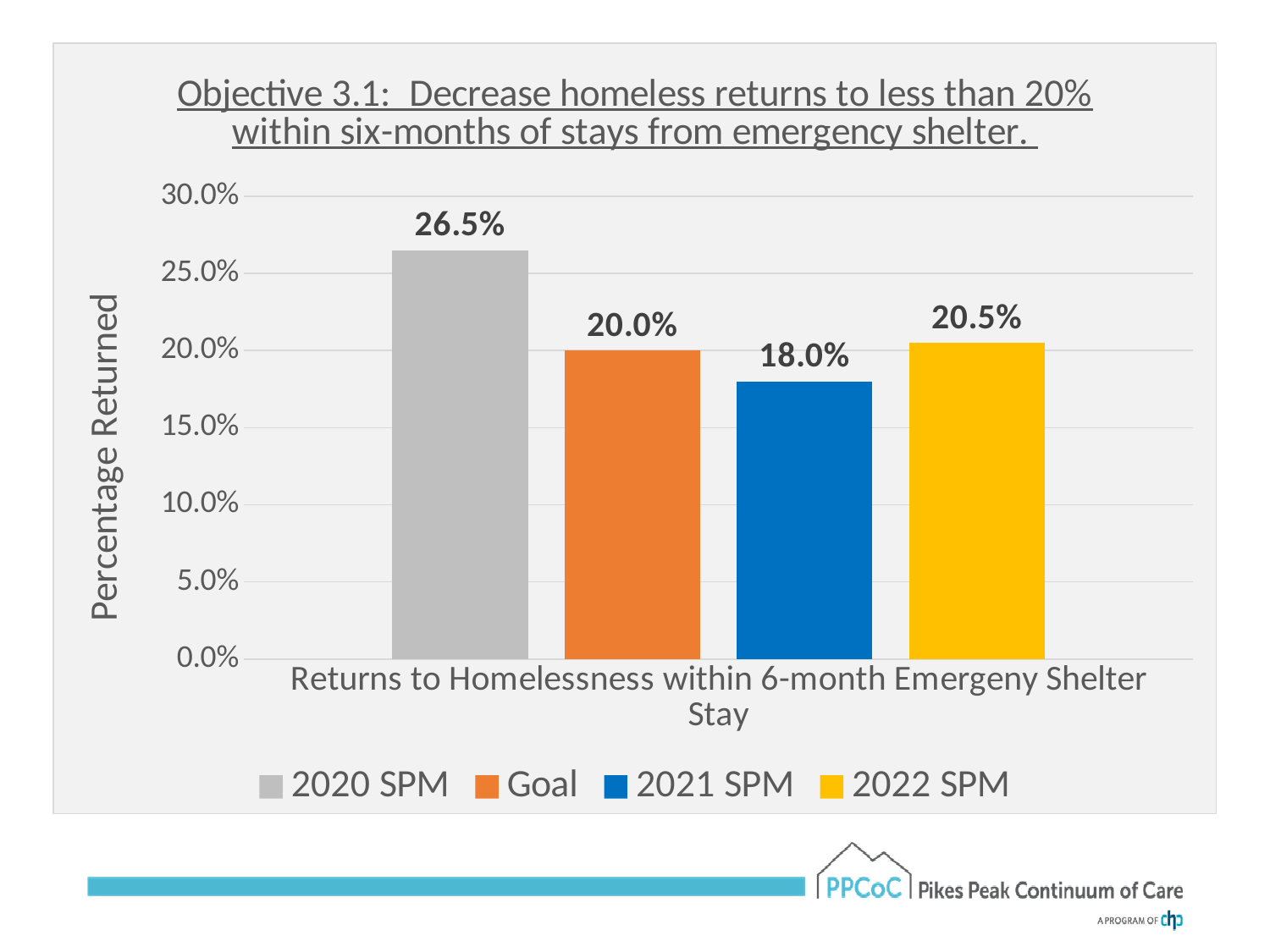

### Chart: Objective 3.1:  Decrease homeless returns to less than 20% within six-months of stays from emergency shelter.

| Category | 2020 SPM | Goal | 2021 SPM | 2022 SPM |
|---|---|---|---|---|
| Returns to Homelessness within 6-month Emergeny Shelter Stay | 0.265 | 0.2 | 0.18 | 0.205 |